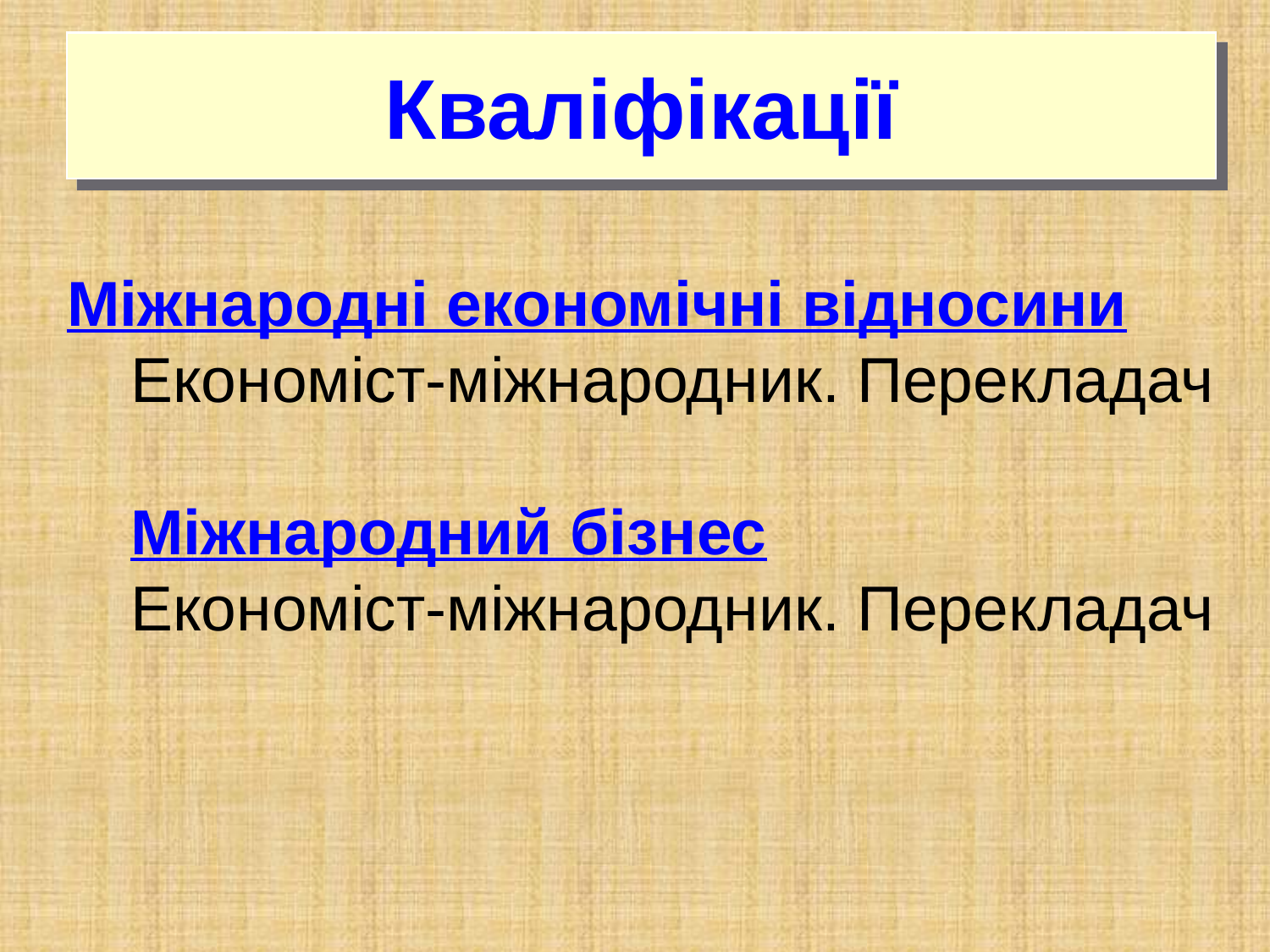

Кваліфікації
Міжнародні економічні відносини
Економіст-міжнародник. Перекладач

Міжнародний бізнес
Економіст-міжнародник. Перекладач